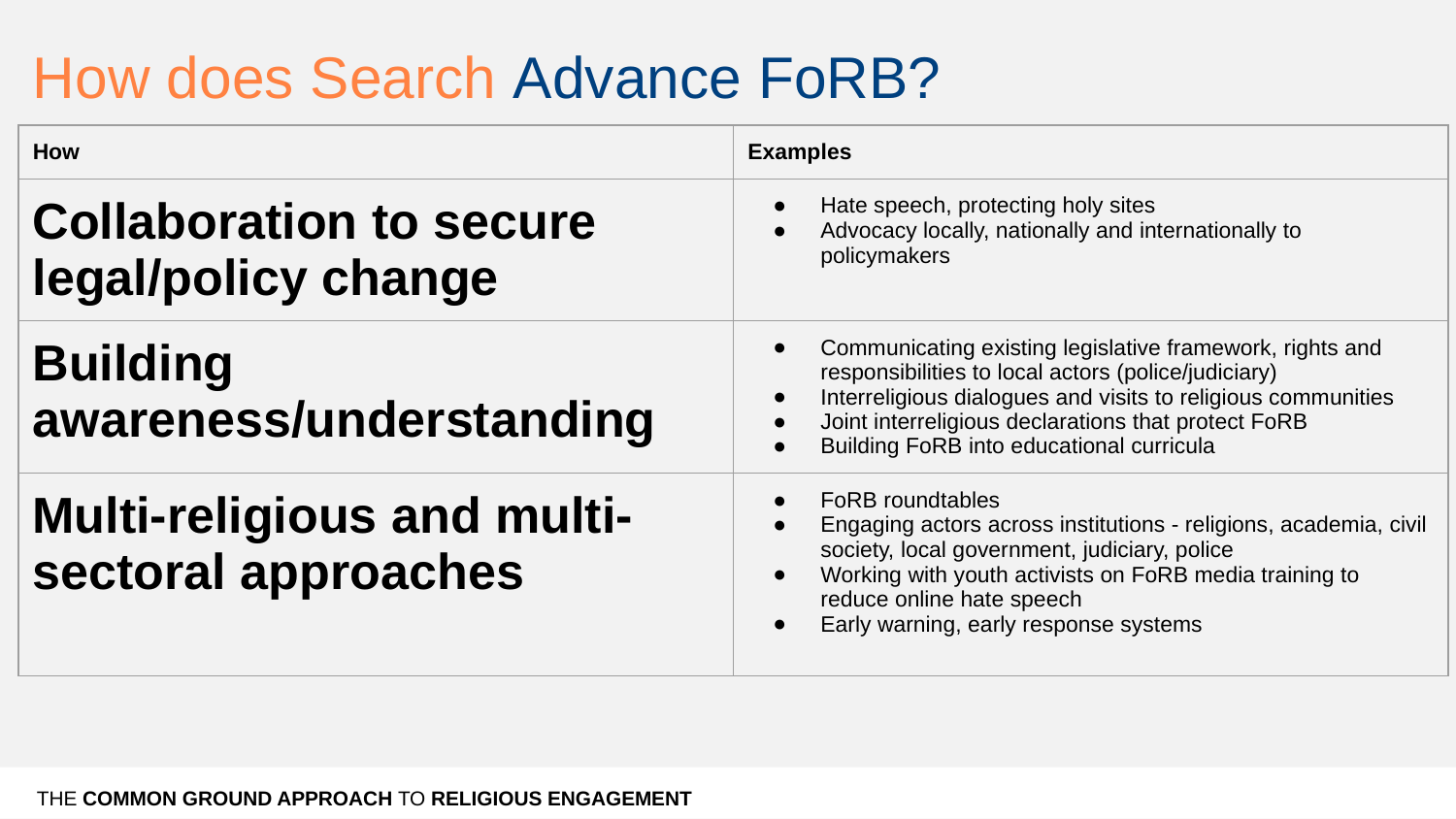

# How does Search Advance FoRB?
| How | Examples |
| --- | --- |
| Collaboration to secure legal/policy change | Hate speech, protecting holy sites Advocacy locally, nationally and internationally to policymakers |
| Building awareness/understanding | Communicating existing legislative framework, rights and responsibilities to local actors (police/judiciary) Interreligious dialogues and visits to religious communities Joint interreligious declarations that protect FoRB Building FoRB into educational curricula |
| Multi-religious and multi-sectoral approaches | FoRB roundtables Engaging actors across institutions - religions, academia, civil society, local government, judiciary, police Working with youth activists on FoRB media training to reduce online hate speech Early warning, early response systems |